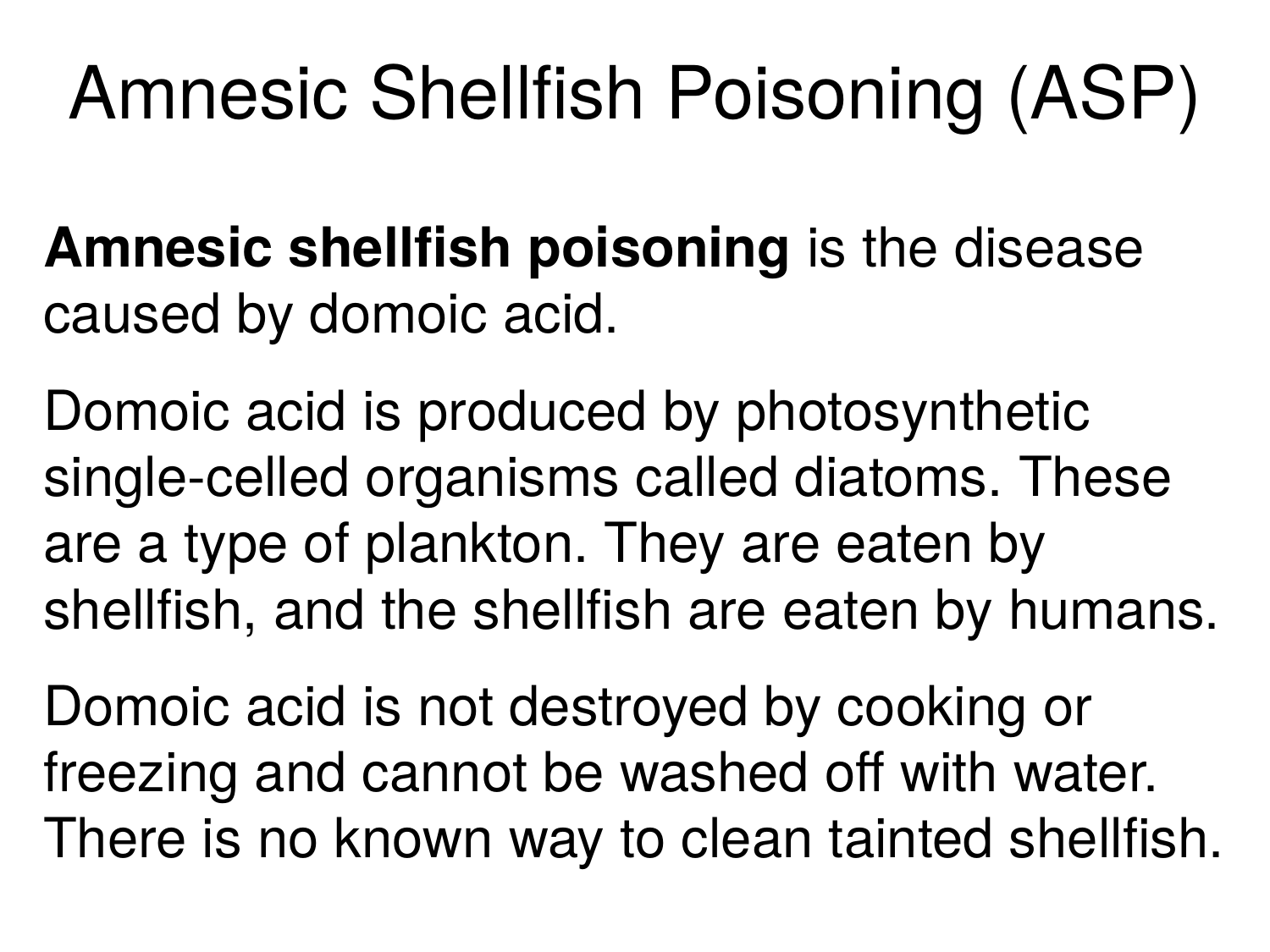

Amnesic Shellfish Poisoning (ASP)
Amnesic shellfish poisoning is the disease caused by domoic acid.
Domoic acid is produced by photosynthetic single-celled organisms called diatoms. These are a type of plankton. They are eaten by shellfish, and the shellfish are eaten by humans.
Domoic acid is not destroyed by cooking or freezing and cannot be washed off with water. There is no known way to clean tainted shellfish.